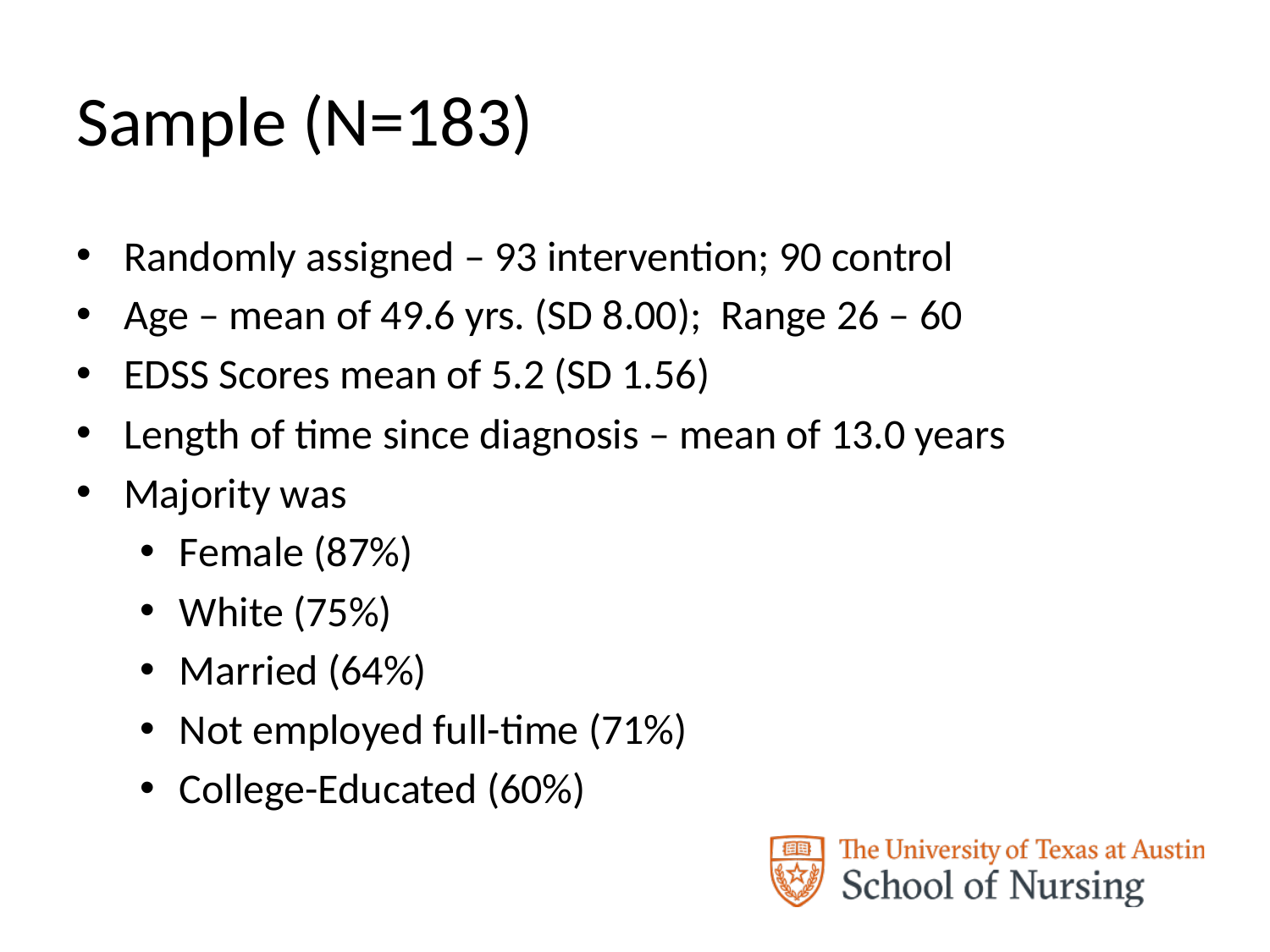

# Sample (N=183)
Randomly assigned – 93 intervention; 90 control
Age – mean of 49.6 yrs. (SD 8.00);  Range 26 – 60
EDSS Scores mean of 5.2 (SD 1.56)
Length of time since diagnosis – mean of 13.0 years
Majority was
Female (87%)
White (75%)
Married (64%)
Not employed full-time (71%)
College-Educated (60%)